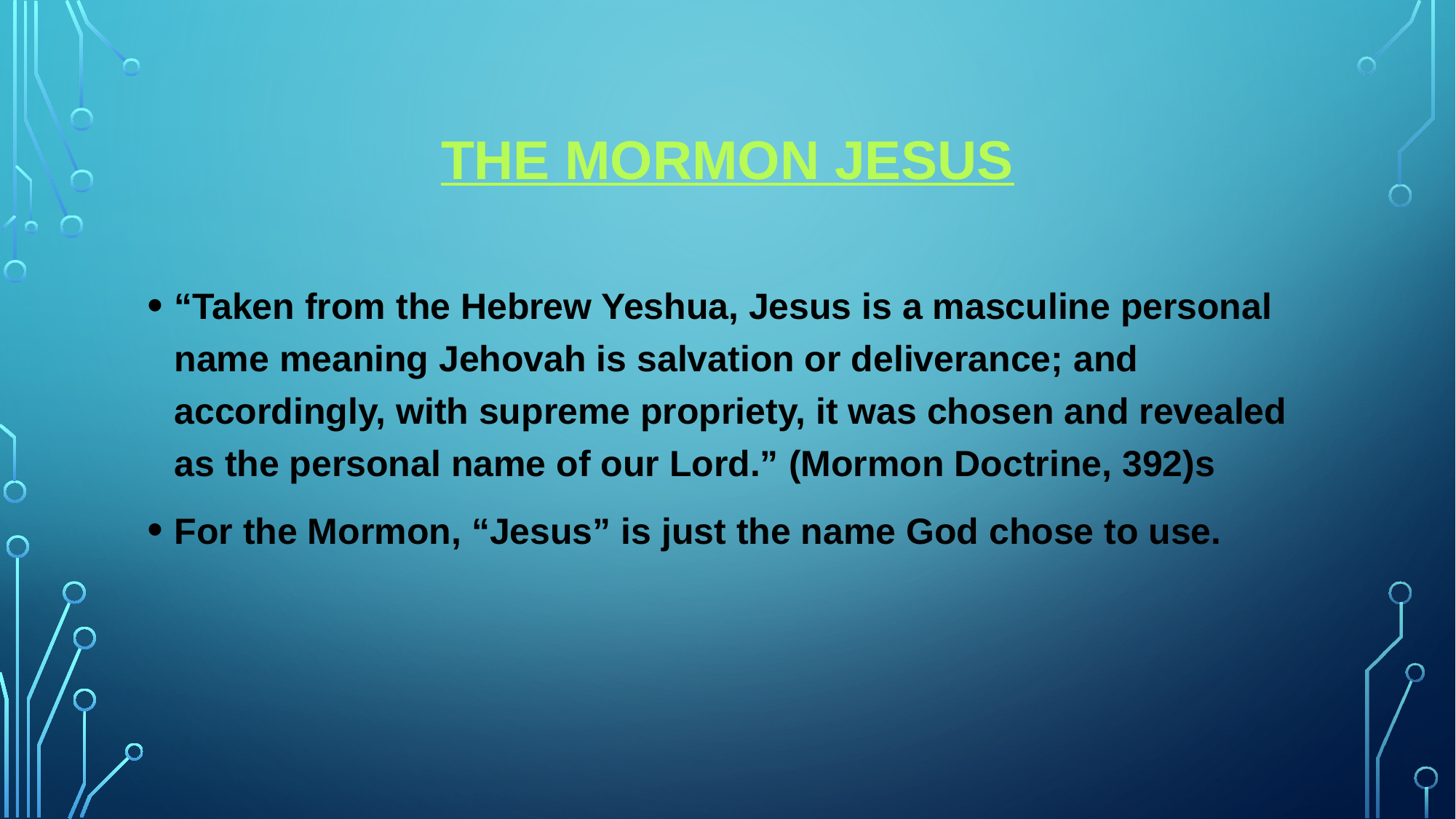

# The Mormon Jesus
“Taken from the Hebrew Yeshua, Jesus is a masculine personal name meaning Jehovah is salvation or deliverance; and accordingly, with supreme propriety, it was chosen and revealed as the personal name of our Lord.” (Mormon Doctrine, 392)s
For the Mormon, “Jesus” is just the name God chose to use.